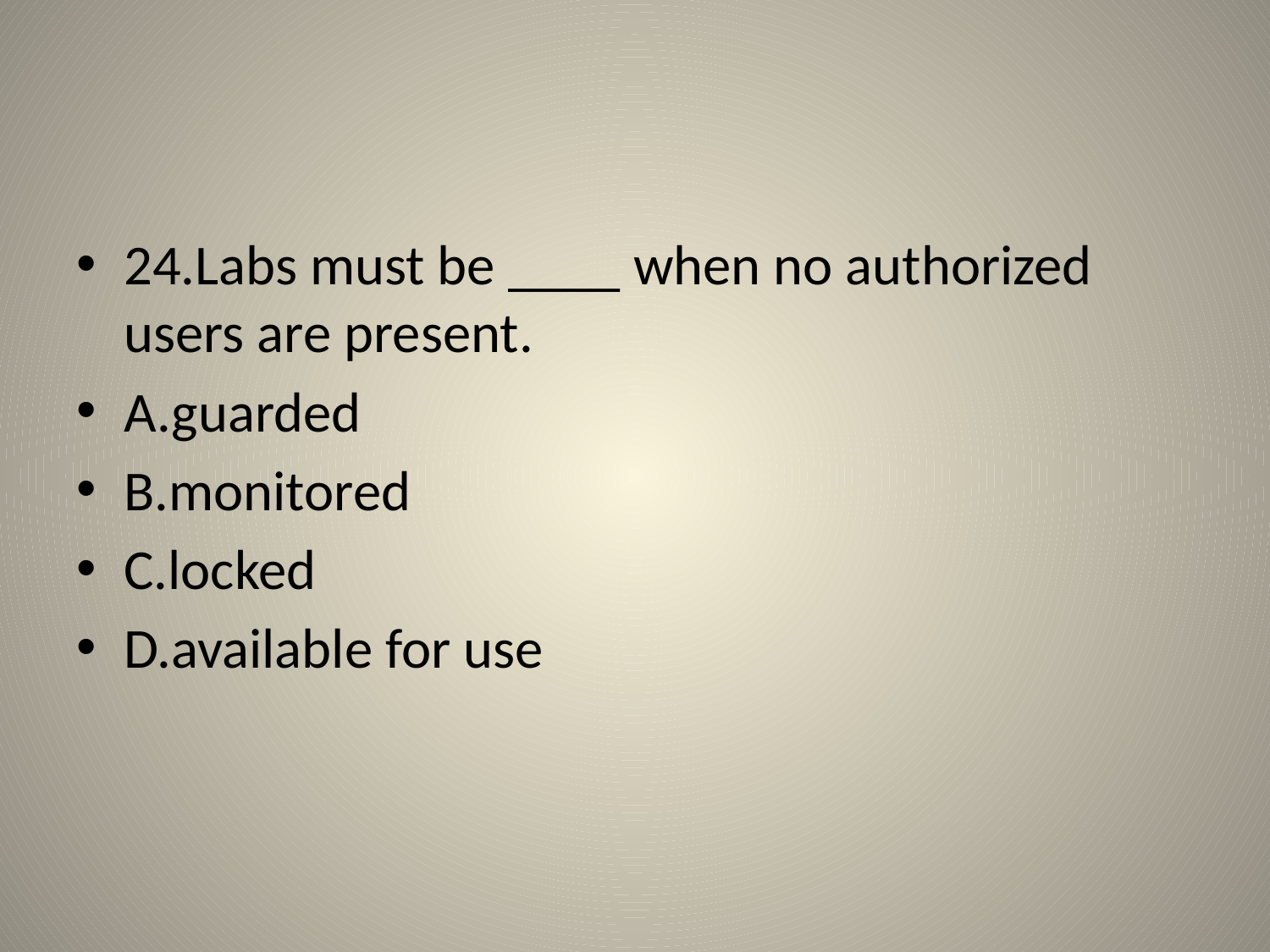

#
24.Labs must be ____ when no authorized users are present.
A.guarded
B.monitored
C.locked
D.available for use